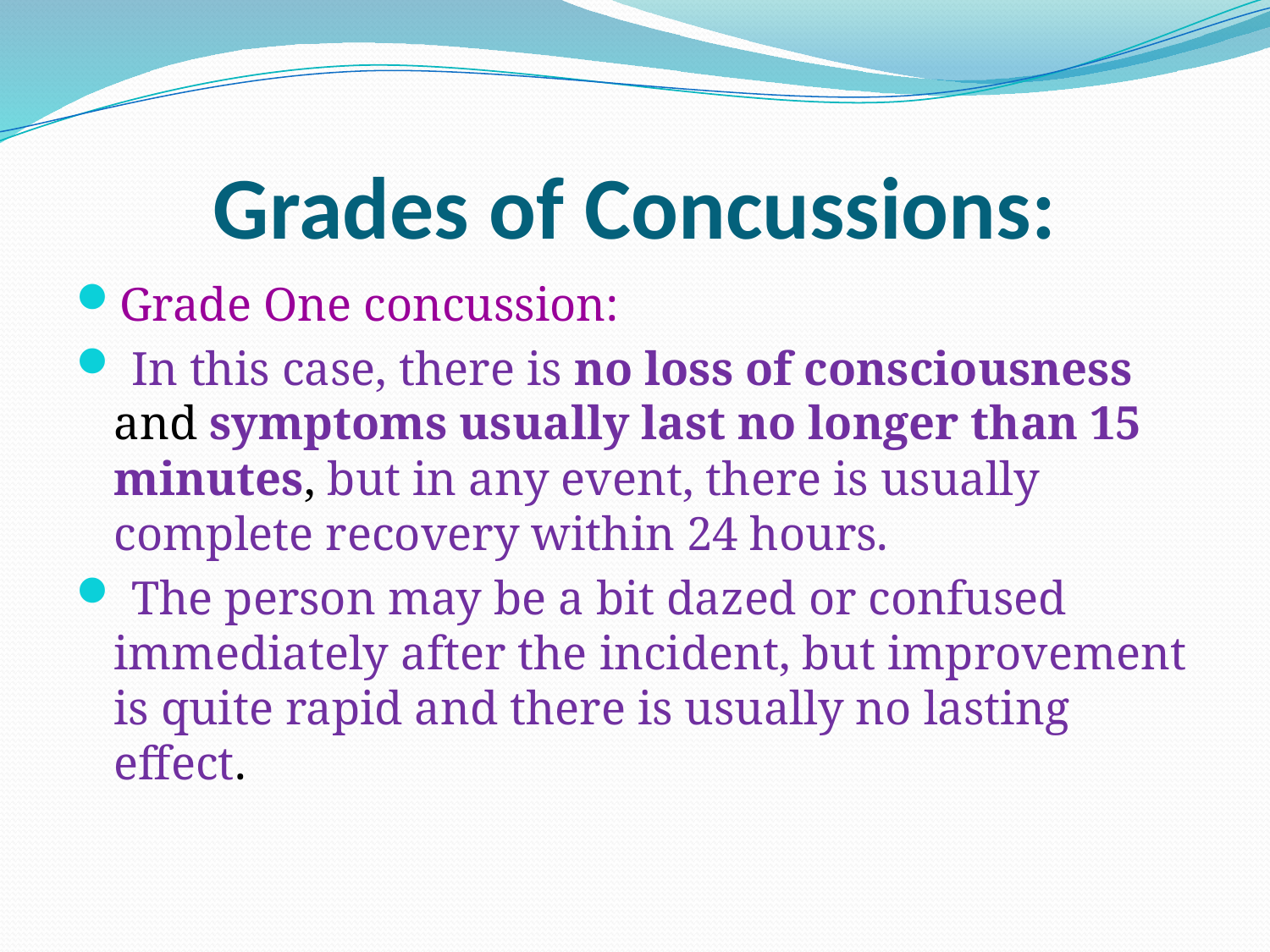

# Grades of Concussions:
Grade One concussion:
 In this case, there is no loss of consciousness and symptoms usually last no longer than 15 minutes, but in any event, there is usually complete recovery within 24 hours.
 The person may be a bit dazed or confused immediately after the incident, but improvement is quite rapid and there is usually no lasting effect.